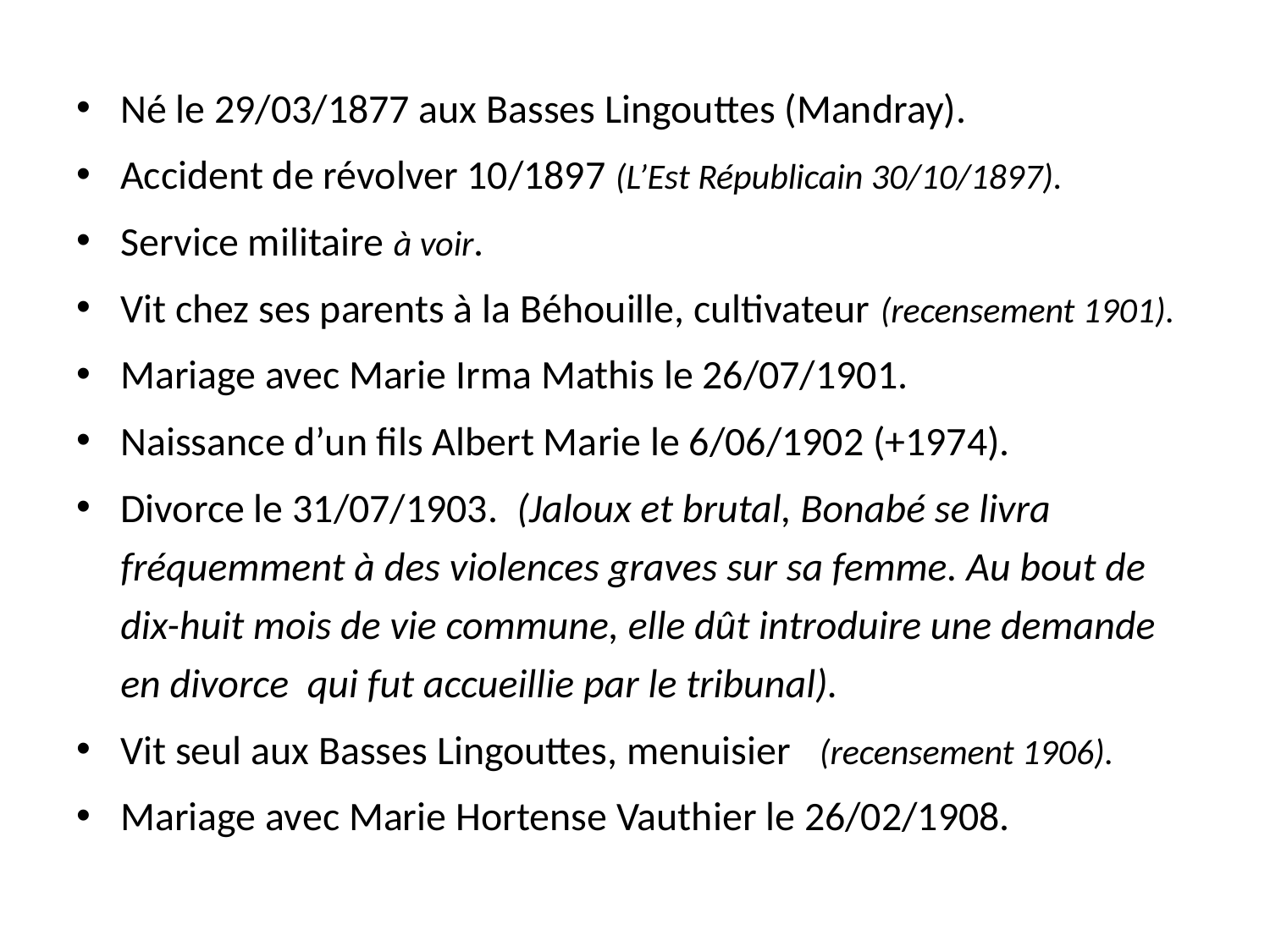

Né le 29/03/1877 aux Basses Lingouttes (Mandray).
Accident de révolver 10/1897 (L’Est Républicain 30/10/1897).
Service militaire à voir.
Vit chez ses parents à la Béhouille, cultivateur (recensement 1901).
Mariage avec Marie Irma Mathis le 26/07/1901.
Naissance d’un fils Albert Marie le 6/06/1902 (+1974).
Divorce le 31/07/1903.  (Jaloux et brutal, Bonabé se livra fréquemment à des violences graves sur sa femme. Au bout de dix-huit mois de vie commune, elle dût introduire une demande en divorce  qui fut accueillie par le tribunal).
Vit seul aux Basses Lingouttes, menuisier   (recensement 1906).
Mariage avec Marie Hortense Vauthier le 26/02/1908.